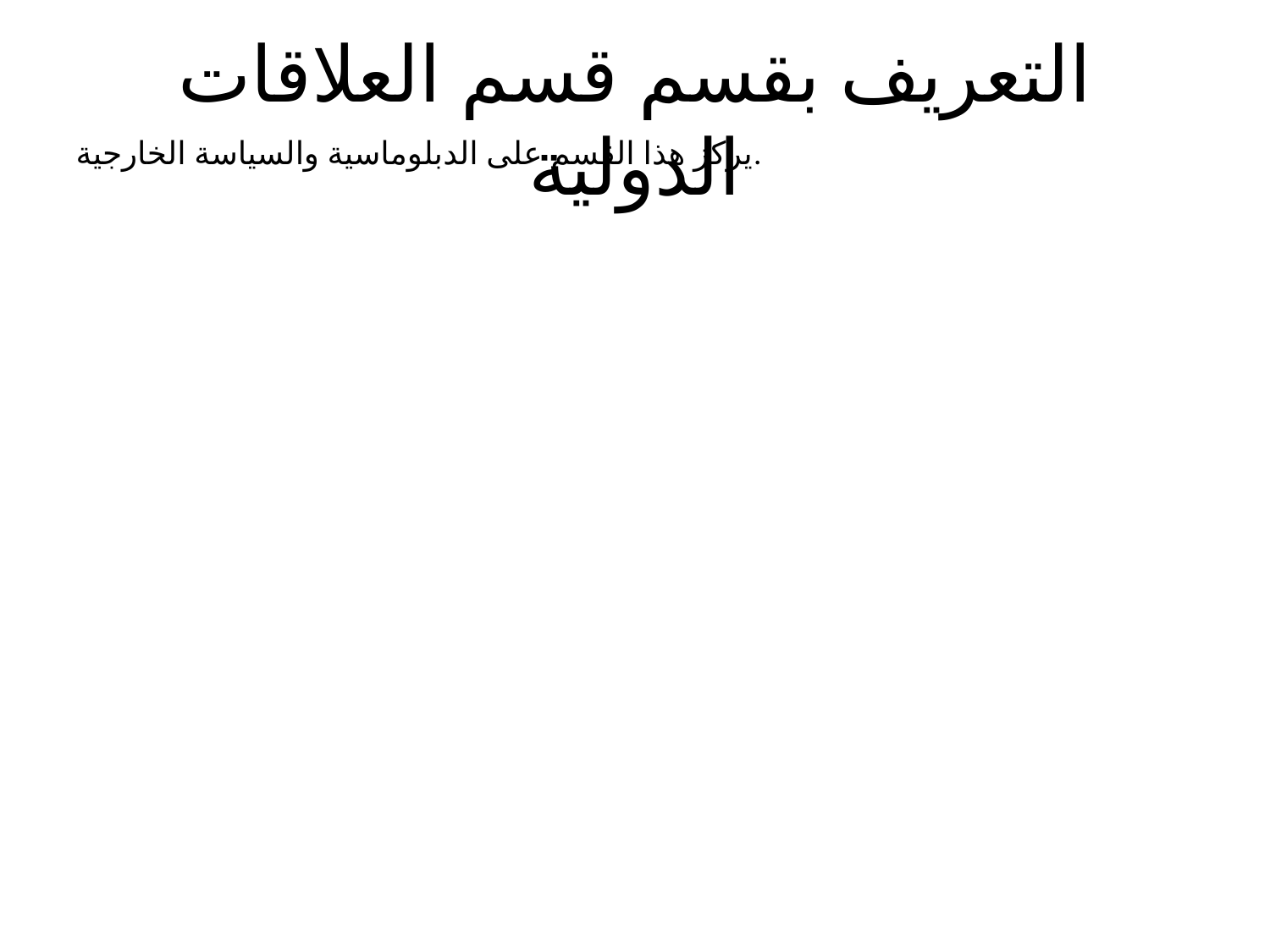

# التعريف بقسم قسم العلاقات الدولية
يركز هذا القسم على الدبلوماسية والسياسة الخارجية.